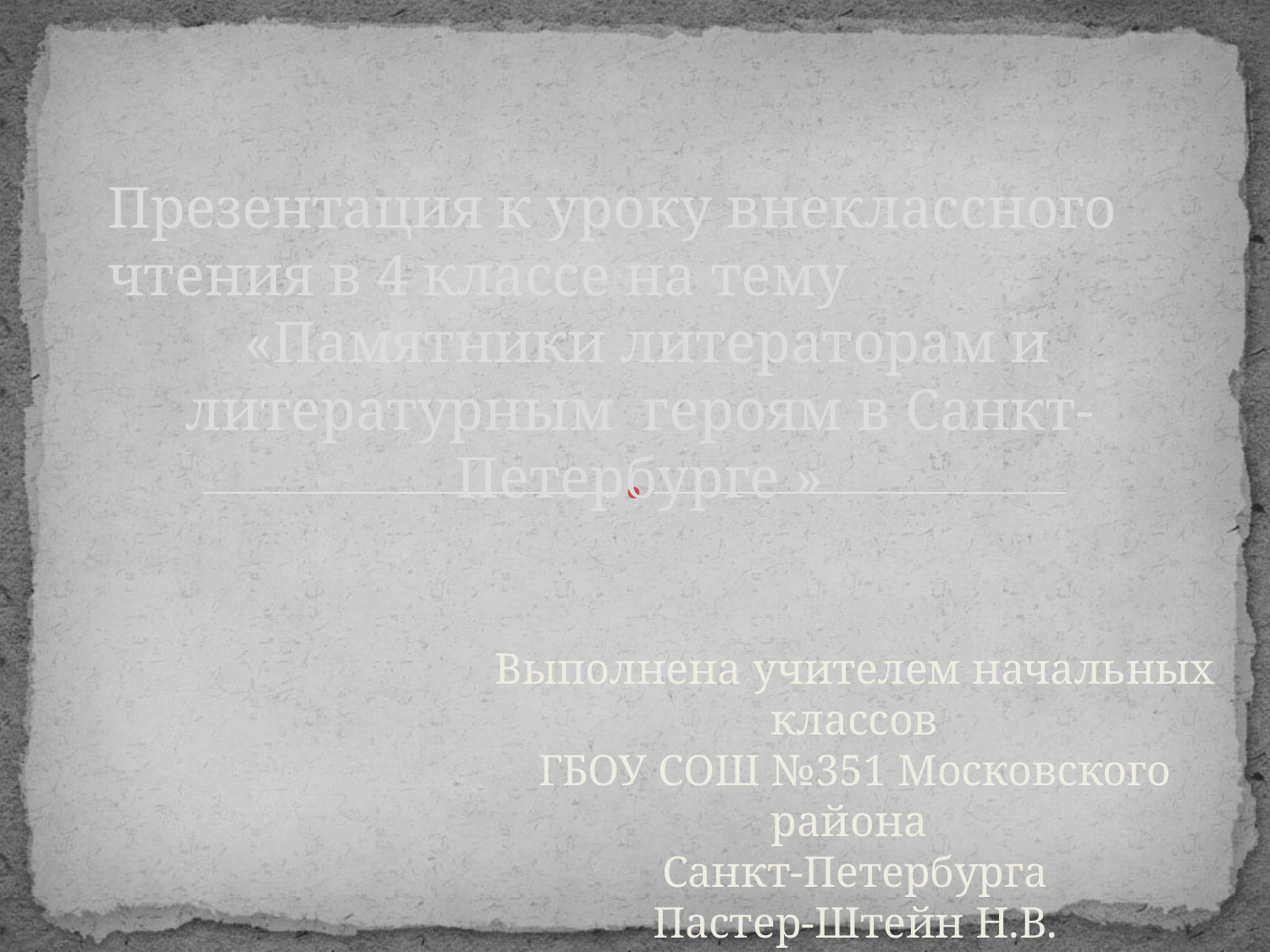

Презентация к уроку внеклассного чтения в 4 классе на тему
 «Памятники литераторам и литературным  героям в Санкт-Петербурге »
Выполнена учителем начальных классов
ГБОУ СОШ №351 Московского района
Санкт-Петербурга
Пастер-Штейн Н.В.